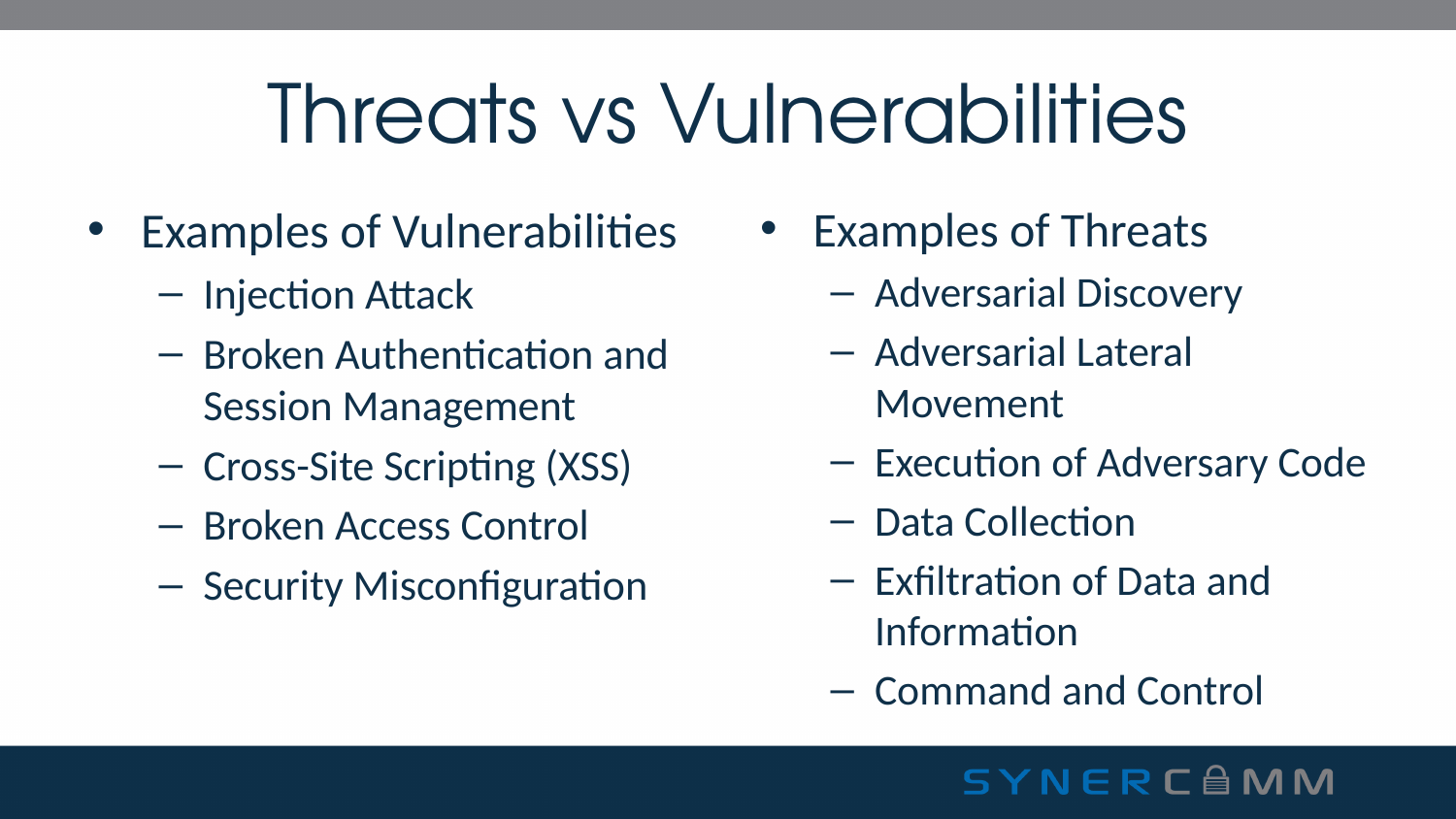

# Threats vs Vulnerabilities
Examples of Vulnerabilities
Injection Attack
Broken Authentication and Session Management
Cross-Site Scripting (XSS)
Broken Access Control
Security Misconfiguration
Examples of Threats
Adversarial Discovery
Adversarial Lateral Movement
Execution of Adversary Code
Data Collection
Exfiltration of Data and Information
Command and Control